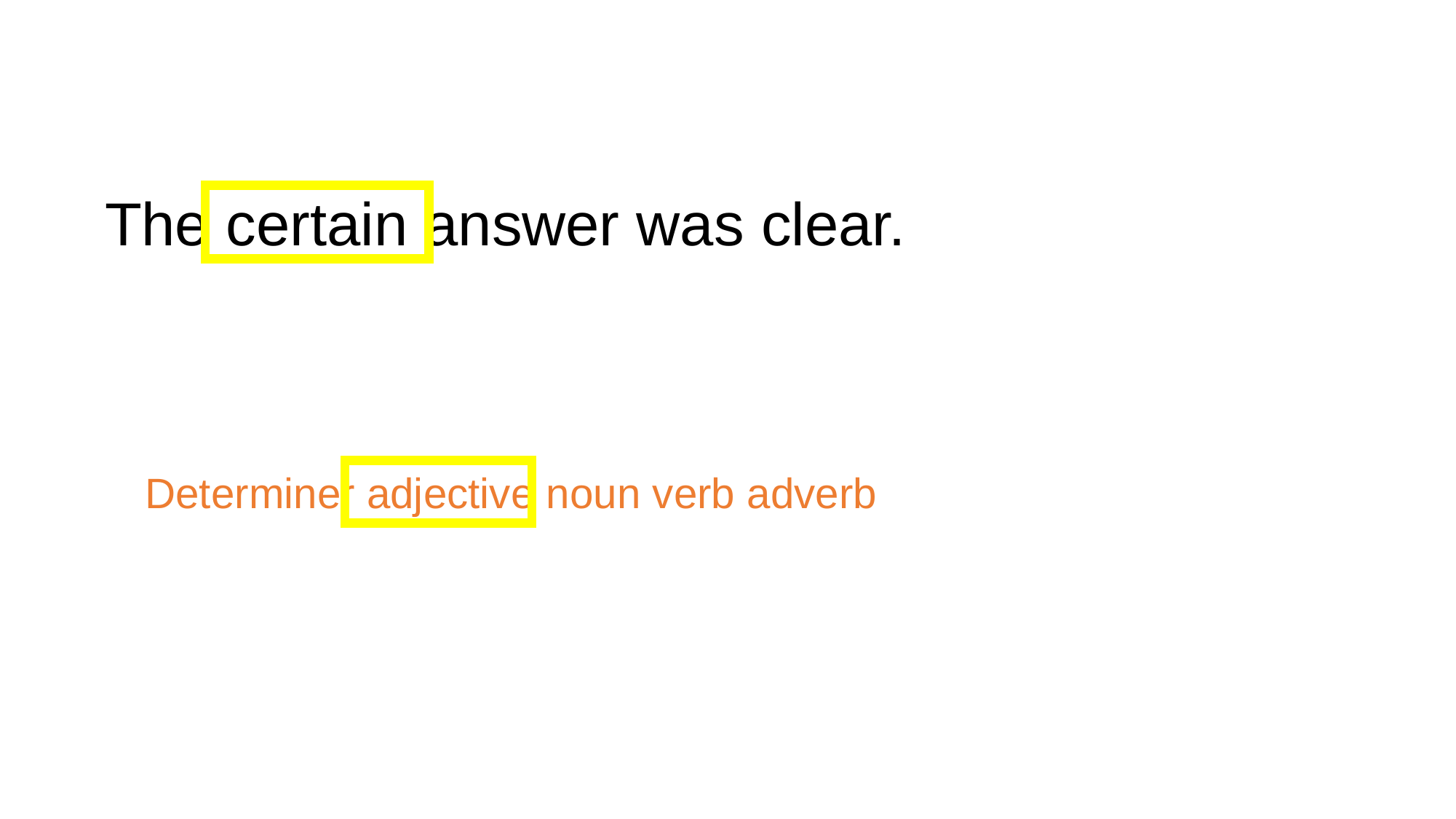

The certain answer was clear.

Determiner adjective noun verb adverb